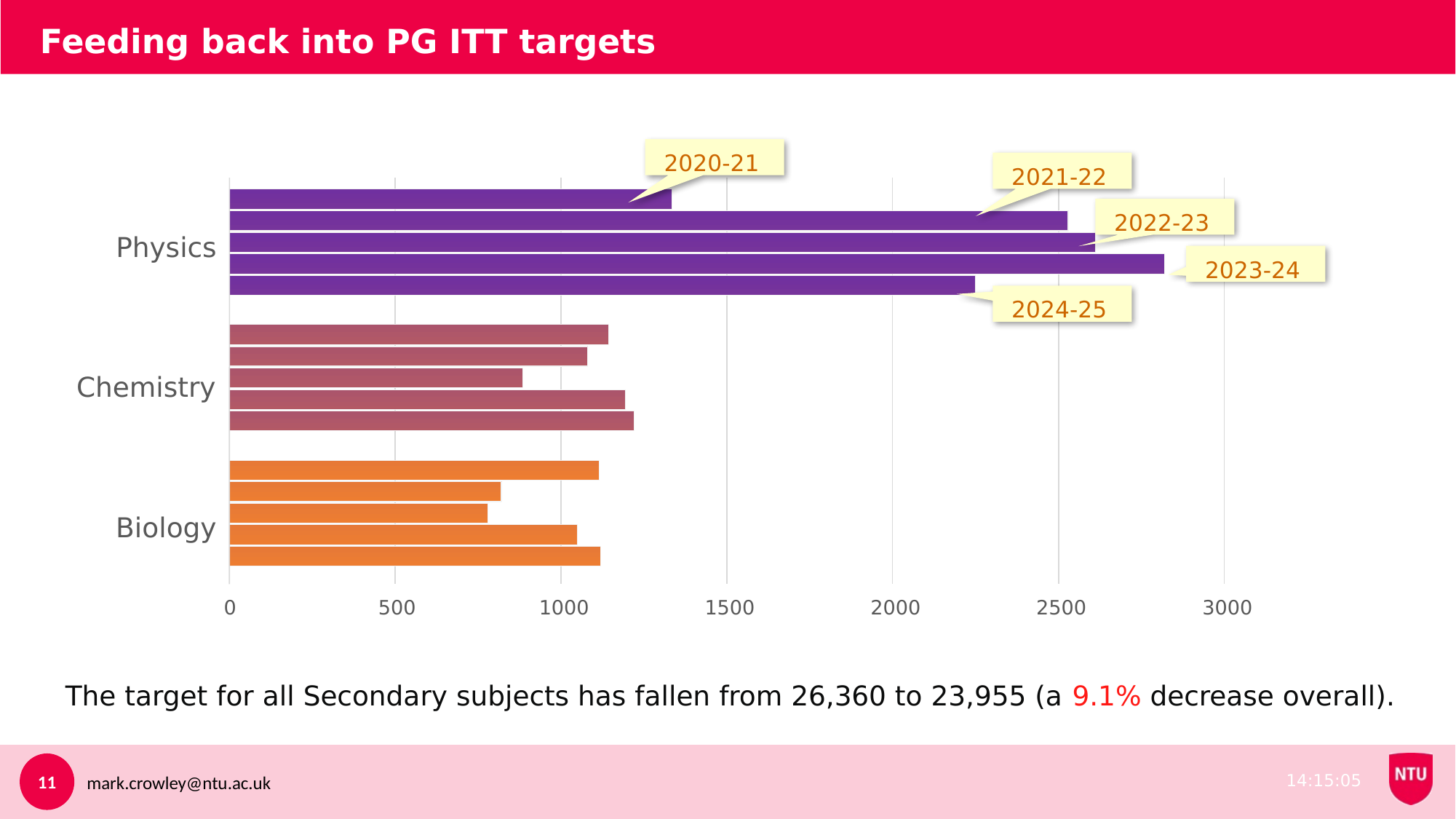

# Feeding back into PG ITT targets
2020-21
2021-22

2022-23

Physics

2023-24

2024-25
Chemistry
Biology
0
500
1000
1500
2000
2500
3000
The target for all Secondary subjects has fallen from 26,360 to 23,955 (a 9.1% decrease overall).